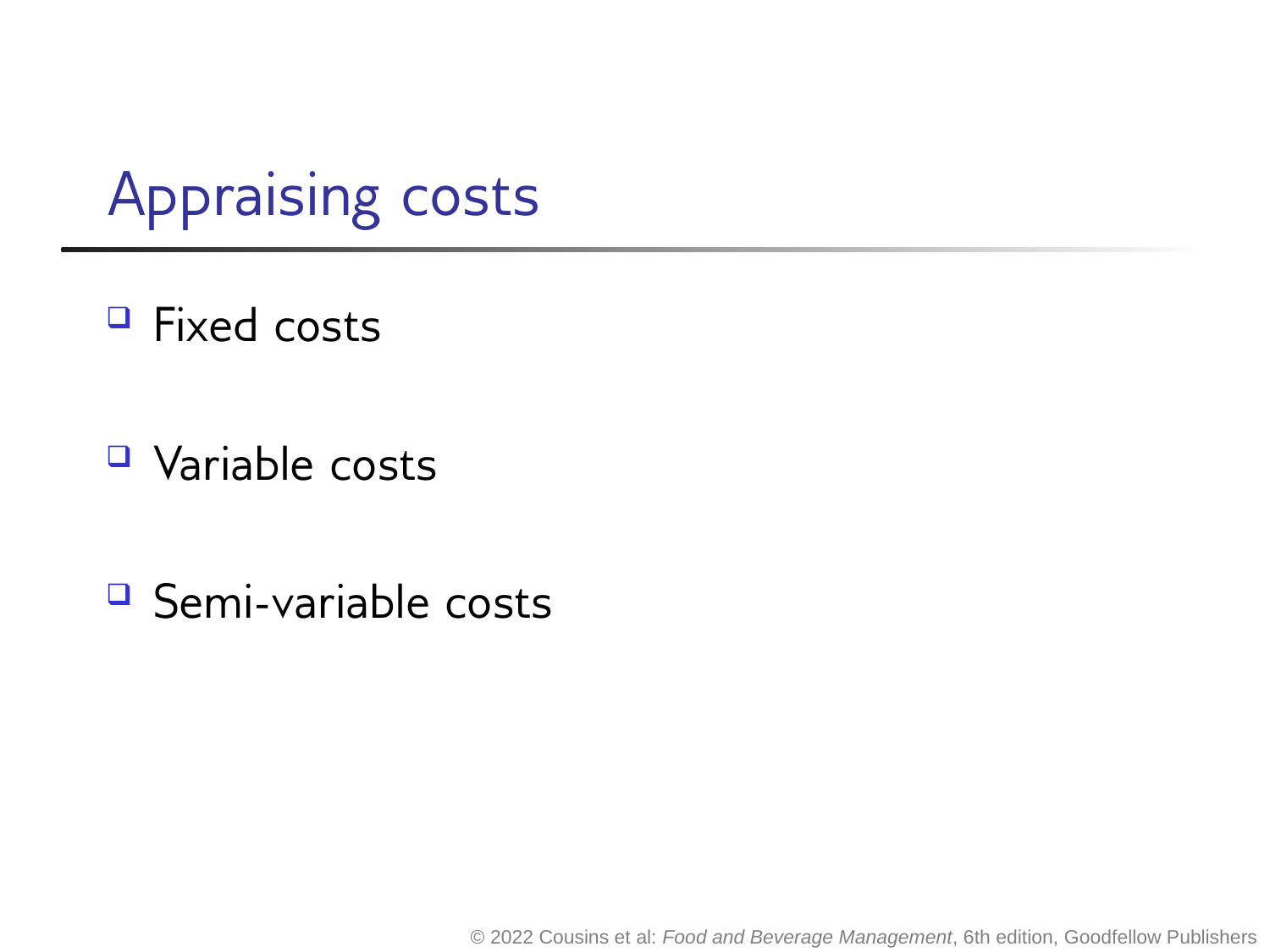

# Appraising costs
Fixed costs

Variable costs

Semi-variable costs